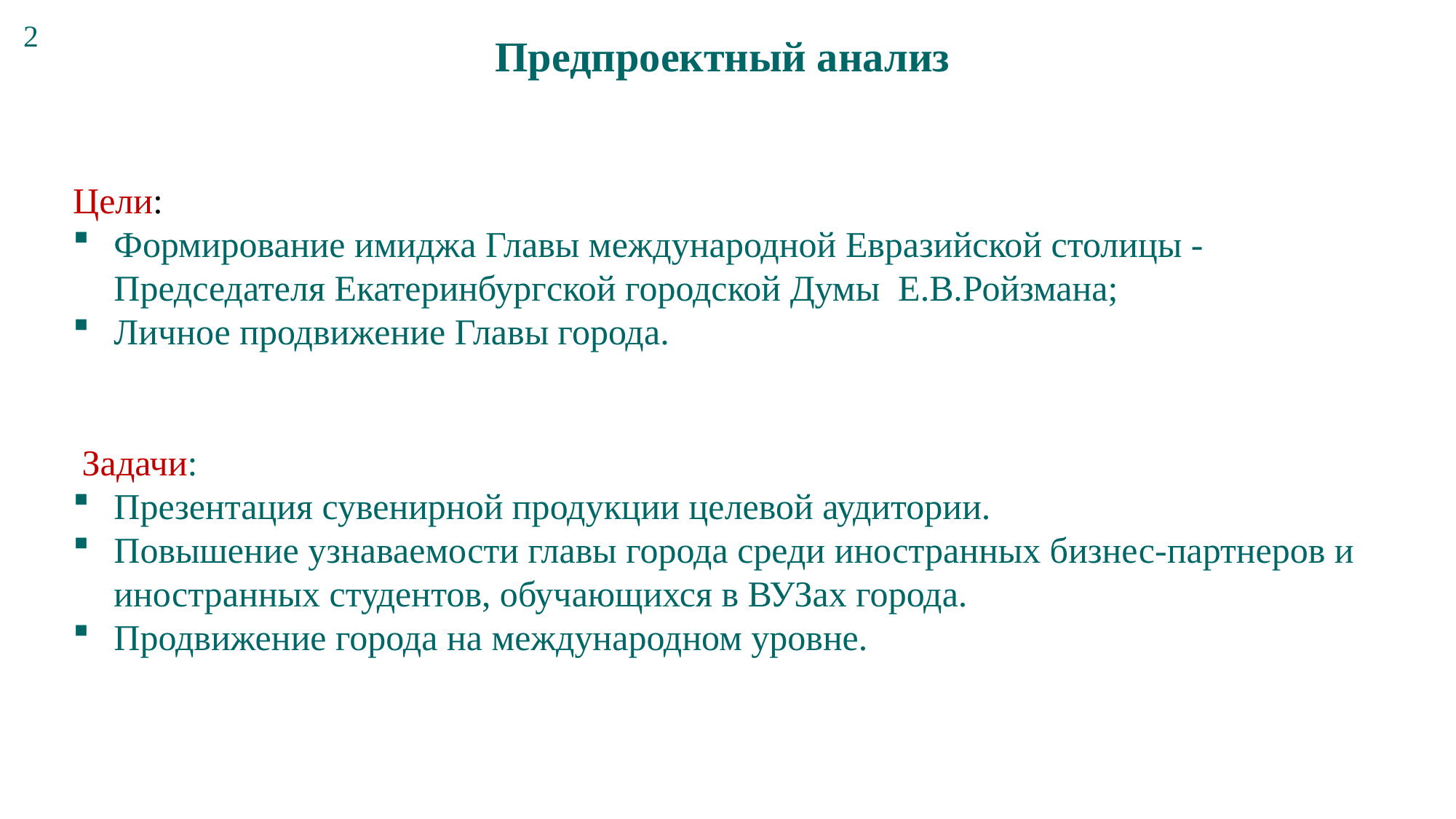

2
Предпроектный анализ
Цели:
Формирование имиджа Главы международной Евразийской столицы - Председателя Екатеринбургской городской Думы  Е.В.Ройзмана;
Личное продвижение Главы города.

 Задачи:
Презентация сувенирной продукции целевой аудитории.
Повышение узнаваемости главы города среди иностранных бизнес-партнеров и иностранных студентов, обучающихся в ВУЗах города.
Продвижение города на международном уровне.